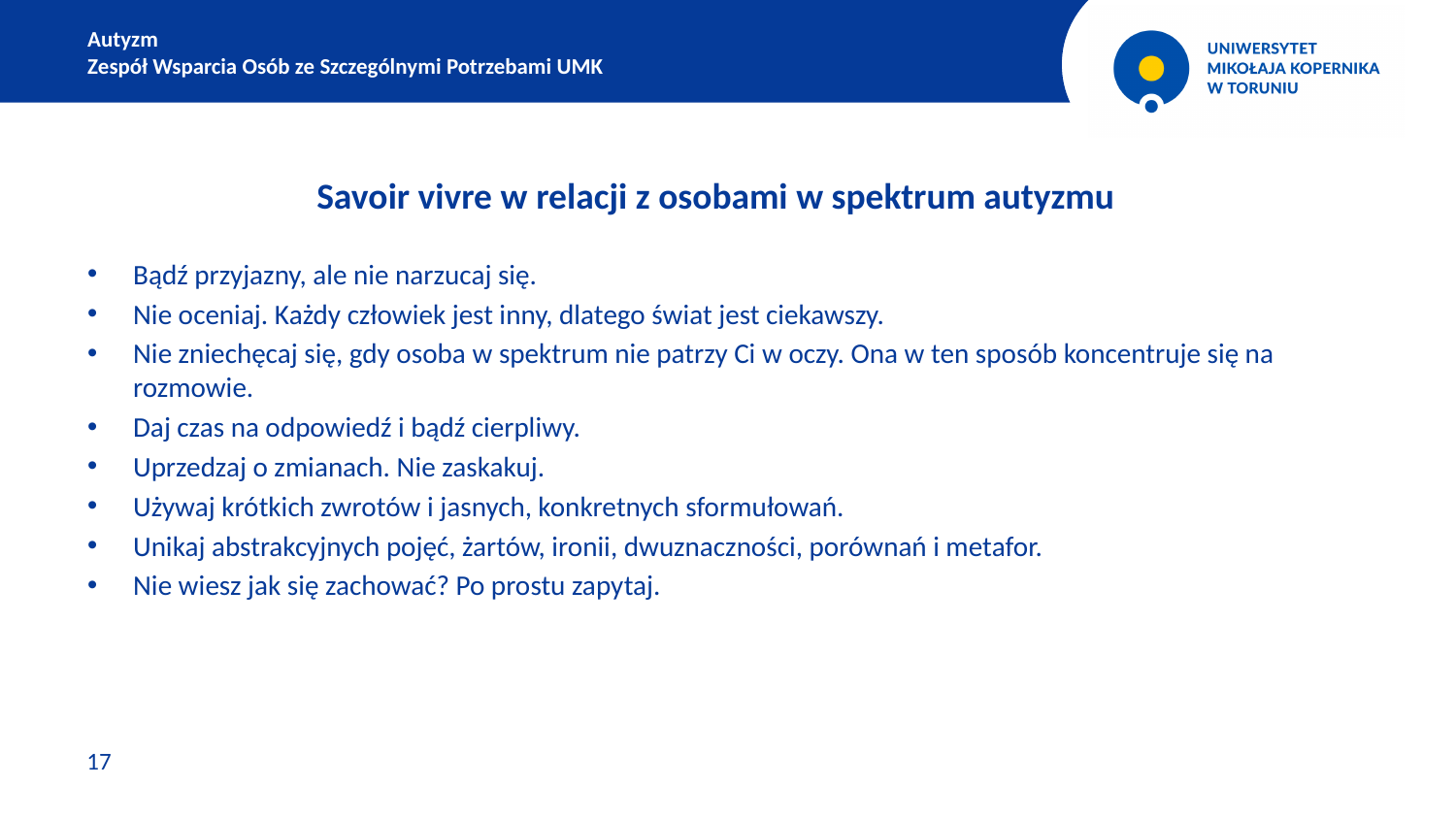

Autyzm
Zespół Wsparcia Osób ze Szczególnymi Potrzebami UMK

Savoir vivre w relacji z osobami w spektrum autyzmu

Bądź przyjazny, ale nie narzucaj się.
Nie oceniaj. Każdy człowiek jest inny, dlatego świat jest ciekawszy.
Nie zniechęcaj się, gdy osoba w spektrum nie patrzy Ci w oczy. Ona w ten sposób koncentruje się na rozmowie.
Daj czas na odpowiedź i bądź cierpliwy.
Uprzedzaj o zmianach. Nie zaskakuj.
Używaj krótkich zwrotów i jasnych, konkretnych sformułowań.
Unikaj abstrakcyjnych pojęć, żartów, ironii, dwuznaczności, porównań i metafor.
Nie wiesz jak się zachować? Po prostu zapytaj.